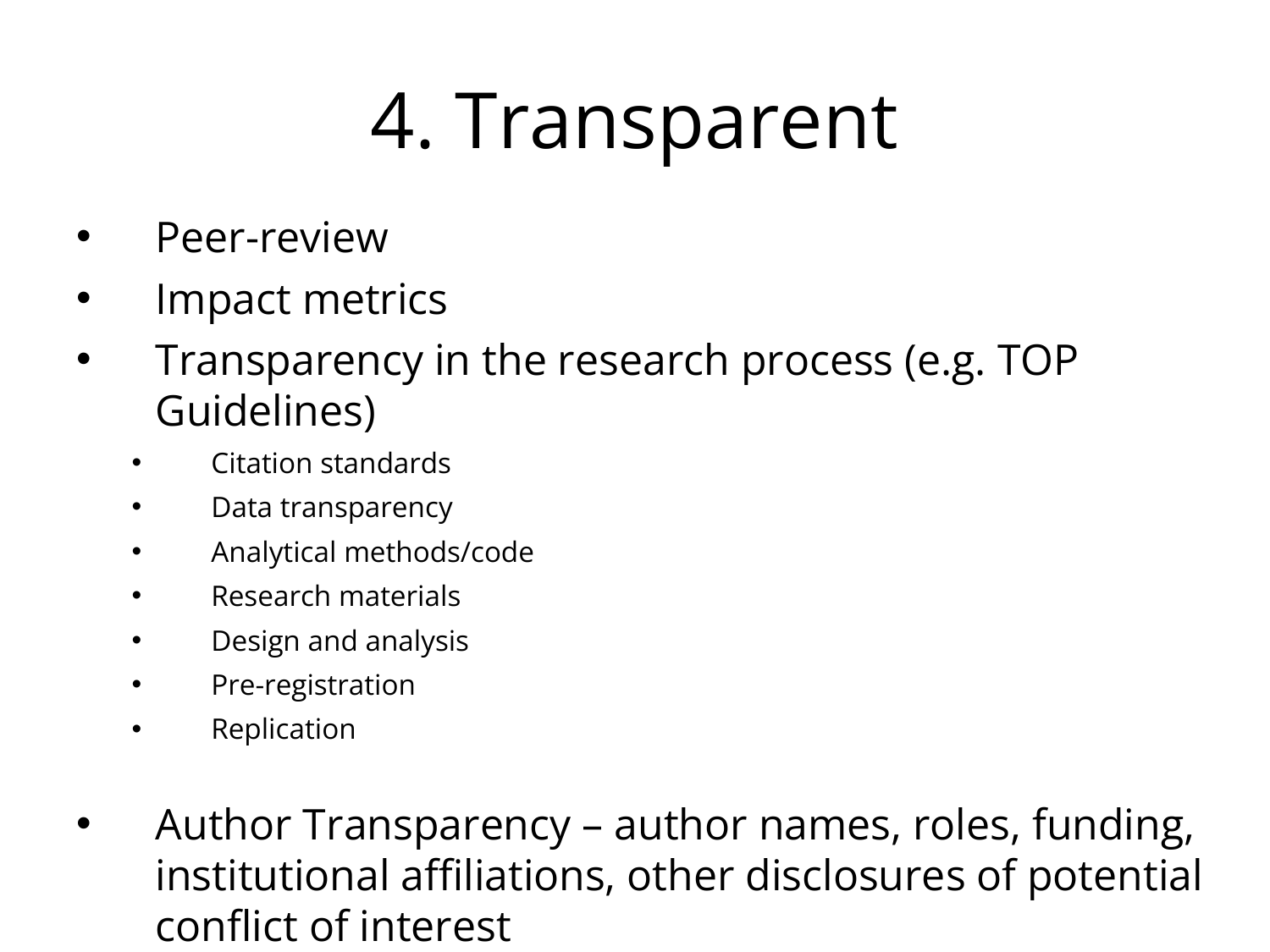

# 4. Transparent
Peer-review
Impact metrics
Transparency in the research process (e.g. TOP Guidelines)
Citation standards
Data transparency
Analytical methods/code
Research materials
Design and analysis
Pre-registration
Replication

Author Transparency – author names, roles, funding, institutional affiliations, other disclosures of potential conflict of interest